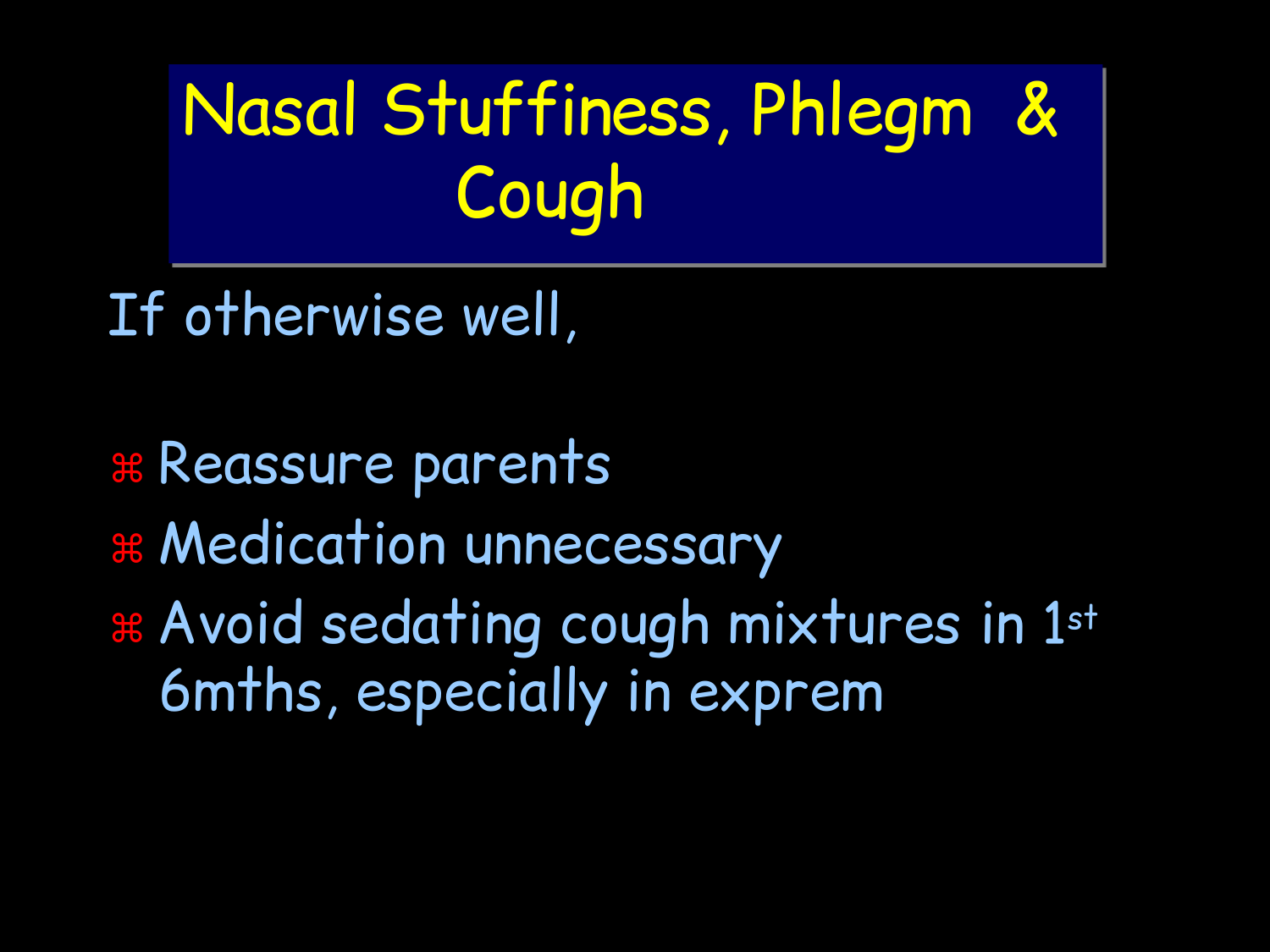

# Nasal Stuffiness, Phlegm  & Cough
If otherwise well,

⌘ Reassure parents
⌘ Medication unnecessary
⌘ Avoid sedating cough mixtures in 1st  6mths, especially in exprem